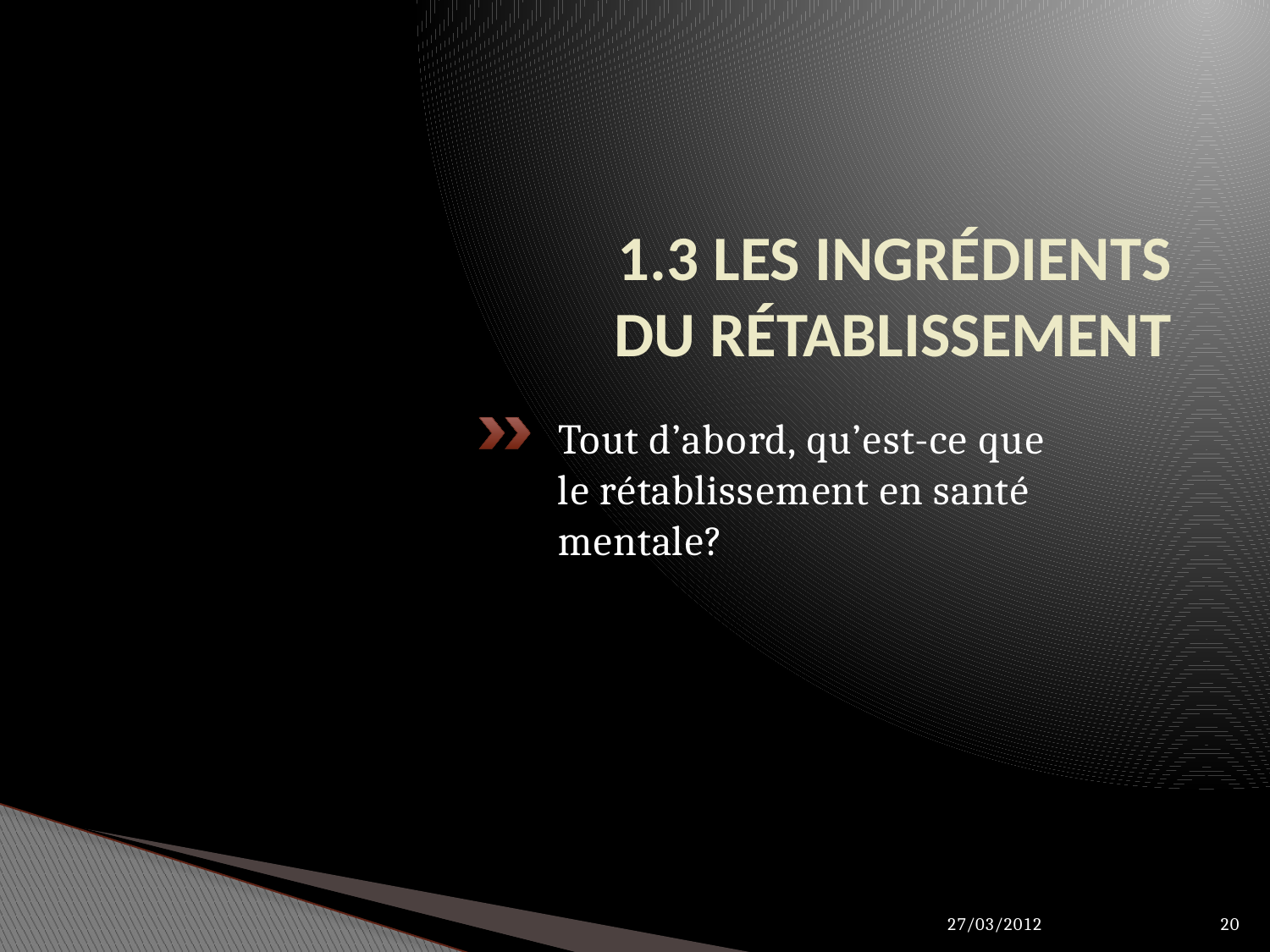

# 1.3 LES INGRÉDIENTS DU RÉTABLISSEMENT
Tout d’abord, qu’est-ce que
le rétablissement en santé mentale?

27/03/2012
20